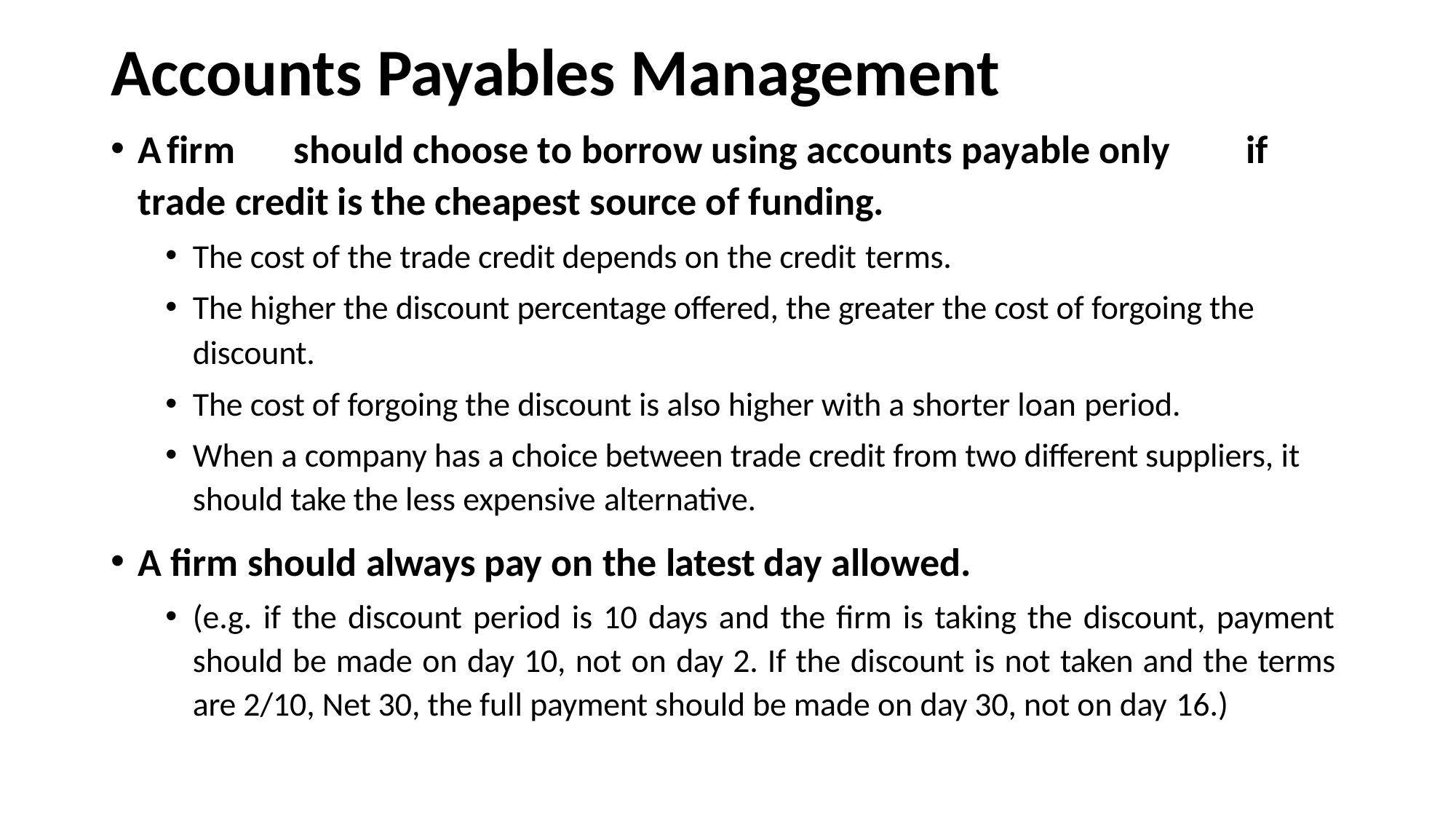

# Accounts Payables Management
A	firm	should choose to borrow using accounts payable only	if trade credit is the cheapest source of funding.
The cost of the trade credit depends on the credit terms.
The higher the discount percentage offered, the greater the cost of forgoing the  discount.
The cost of forgoing the discount is also higher with a shorter loan period.
When a company has a choice between trade credit from two different suppliers, it  should take the less expensive alternative.
A firm should always pay on the latest day allowed.
(e.g. if the discount period is 10 days and the firm is taking the discount, payment  should be made on day 10, not on day 2. If the discount is not taken and the terms  are 2/10, Net 30, the full payment should be made on day 30, not on day 16.)